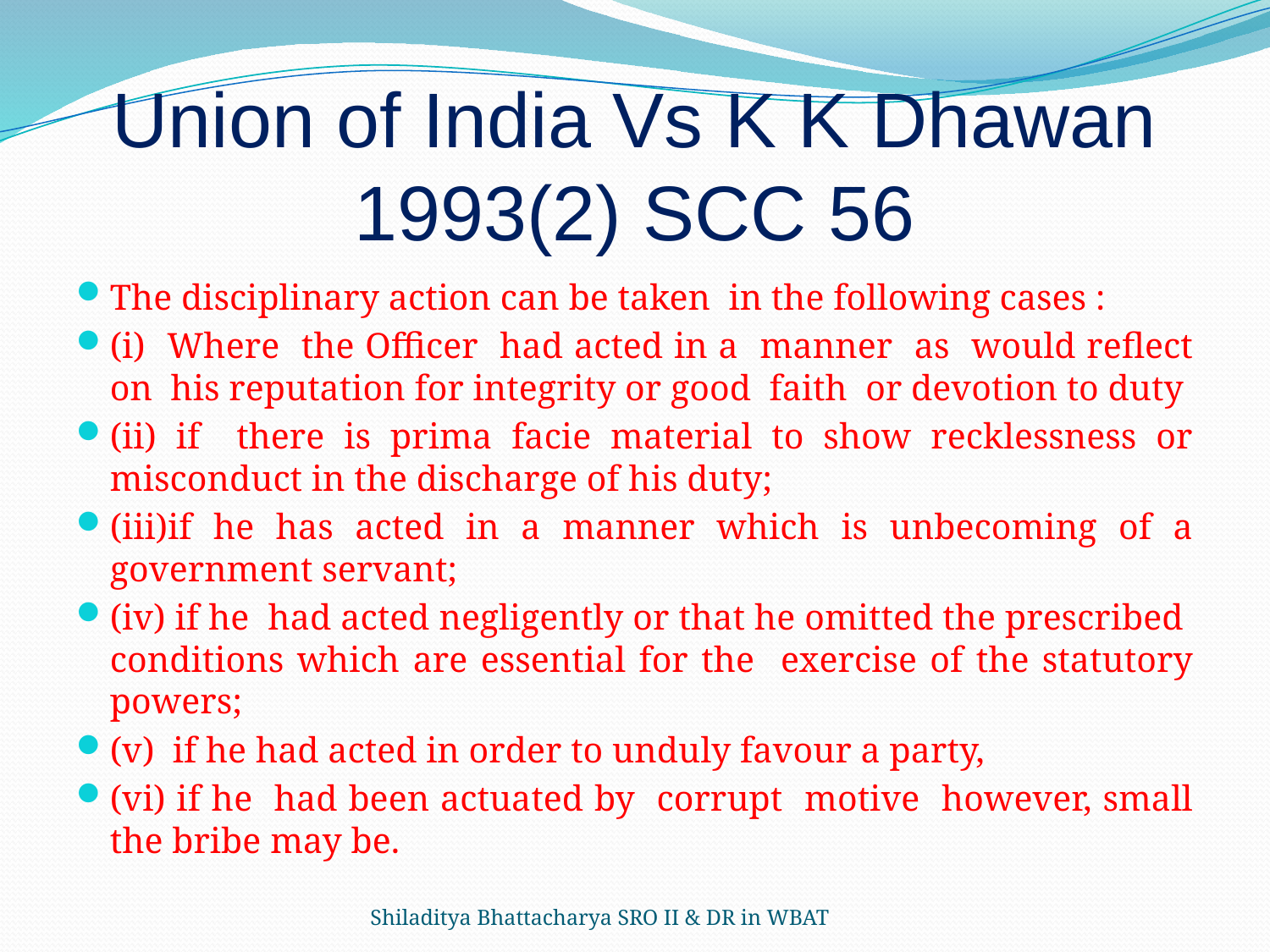

# Union of India Vs K K Dhawan 1993(2) SCC 56
The disciplinary action can be taken  in the following cases :
(i)  Where  the Officer  had acted in a  manner  as  would reflect on  his reputation for integrity or good  faith  or devotion to duty
(ii) if	 there is prima facie material to show recklessness or misconduct in the discharge of his duty;
(iii)if he has acted in a manner which is unbecoming of a government servant;
(iv) if he  had acted negligently or that he omitted the prescribed  conditions which are essential for the  exercise of the statutory powers;
(v)  if he had acted in order to unduly favour a party,
(vi) if he  had been actuated by  corrupt  motive  however, small the bribe may be.

Shiladitya Bhattacharya SRO II & DR in WBAT